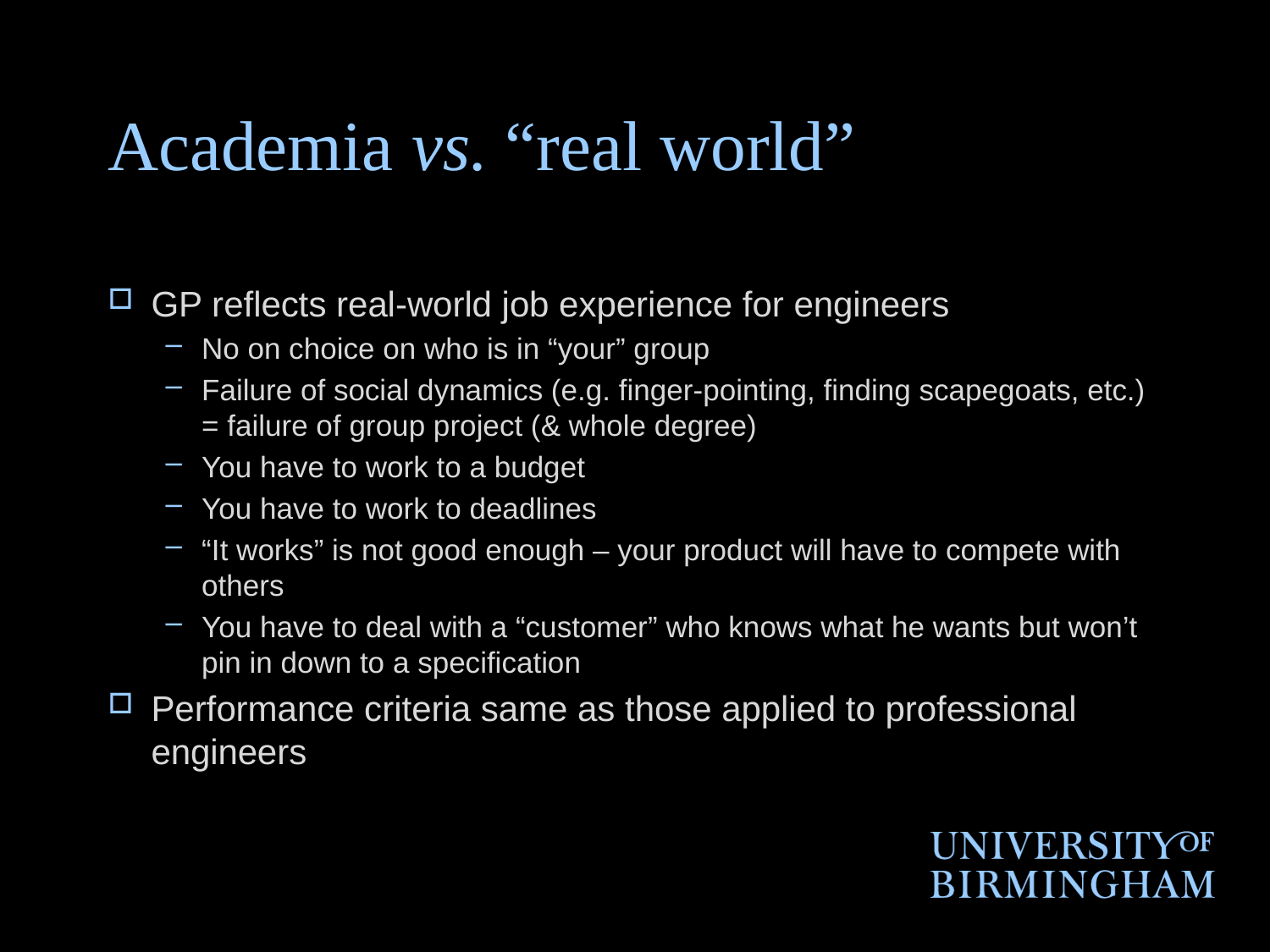

# Academia vs. “real world”
GP reflects real-world job experience for engineers
No on choice on who is in “your” group
Failure of social dynamics (e.g. finger-pointing, finding scapegoats, etc.) = failure of group project (& whole degree)
You have to work to a budget
You have to work to deadlines
“It works” is not good enough – your product will have to compete with others
You have to deal with a “customer” who knows what he wants but won’t pin in down to a specification
Performance criteria same as those applied to professional engineers